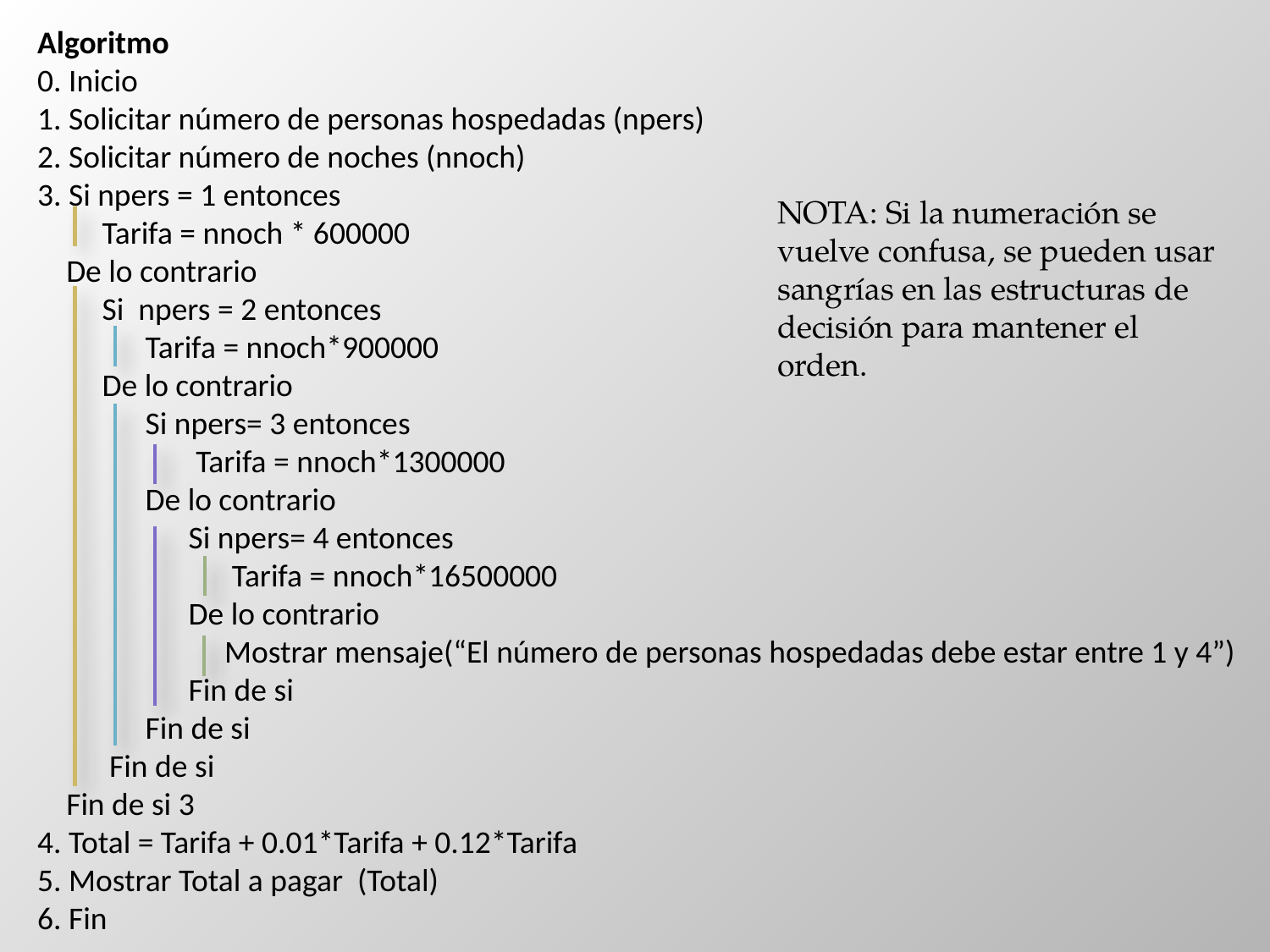

Algoritmo
0. Inicio
1. Solicitar número de personas hospedadas (npers)
2. Solicitar número de noches (nnoch)
3. Si npers = 1 entonces
         Tarifa = nnoch * 600000
    De lo contrario
         Si  npers = 2 entonces
               Tarifa = nnoch*900000
         De lo contrario
               Si npers= 3 entonces
                      Tarifa = nnoch*1300000
               De lo contrario
                     Si npers= 4 entonces
                           Tarifa = nnoch*16500000
                     De lo contrario
                          Mostrar mensaje(“El número de personas hospedadas debe estar entre 1 y 4”)
                     Fin de si
               Fin de si
          Fin de si
    Fin de si 3
4. Total = Tarifa + 0.01*Tarifa + 0.12*Tarifa
5. Mostrar Total a pagar  (Total)
6. Fin
NOTA: Si la numeración se vuelve confusa, se pueden usar sangrías en las estructuras de decisión para mantener el orden.